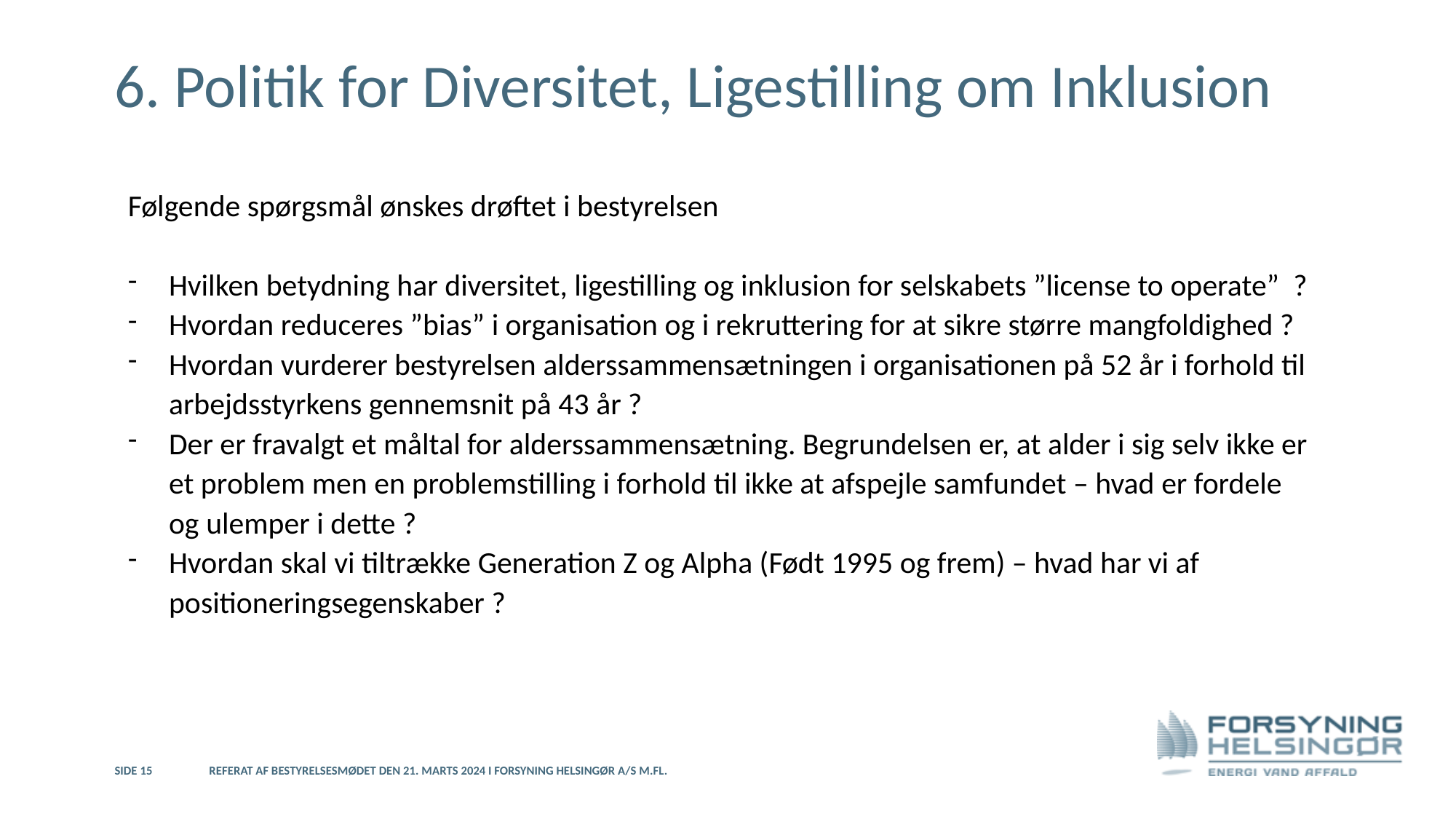

6. Politik for Diversitet, Ligestilling om Inklusion
Følgende spørgsmål ønskes drøftet i bestyrelsen

Hvilken betydning har diversitet, ligestilling og inklusion for selskabets ”license to operate”  ?
Hvordan reduceres ”bias” i organisation og i rekruttering for at sikre større mangfoldighed ?
Hvordan vurderer bestyrelsen alderssammensætningen i organisationen på 52 år i forhold til arbejdsstyrkens gennemsnit på 43 år ?
Der er fravalgt et måltal for alderssammensætning. Begrundelsen er, at alder i sig selv ikke er et problem men en problemstilling i forhold til ikke at afspejle samfundet – hvad er fordele og ulemper i dette ?
Hvordan skal vi tiltrække Generation Z og Alpha (Født 1995 og frem) – hvad har vi af positioneringsegenskaber ?

Side 15
Referat af bestyrelsesmødet den 21. marts 2024 i Forsyning Helsingør A/S m.fl.